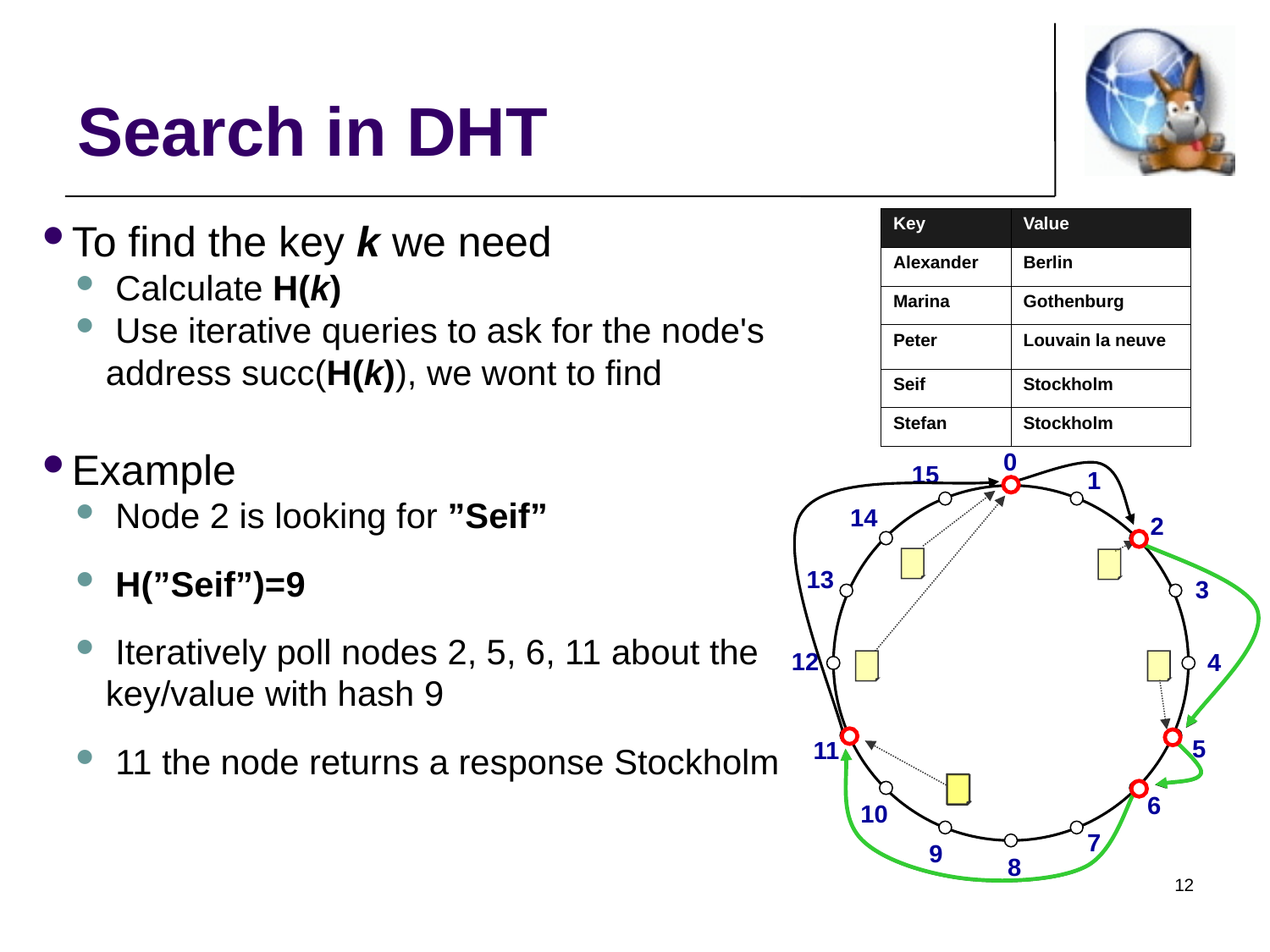

Search in DHT
To find the key k we need
 Calculate H(k)
 Use iterative queries to ask for the node's address succ(H(k)), we wont to find

Example
 Node 2 is looking for ”Seif”

 H(”Seif”)=9

 Iteratively poll nodes 2, 5, 6, 11 about the
key/value with hash 9

 11 the node returns a response Stockholm
| Key | Value |
| --- | --- |
| Alexander | Berlin |
| Marina | Gothenburg |
| Peter | Louvain la neuve |
| Seif | Stockholm |
| Stefan | Stockholm |
0

15
1

14
2

13
3

12
4

5
11

6
10

7

9
8
12